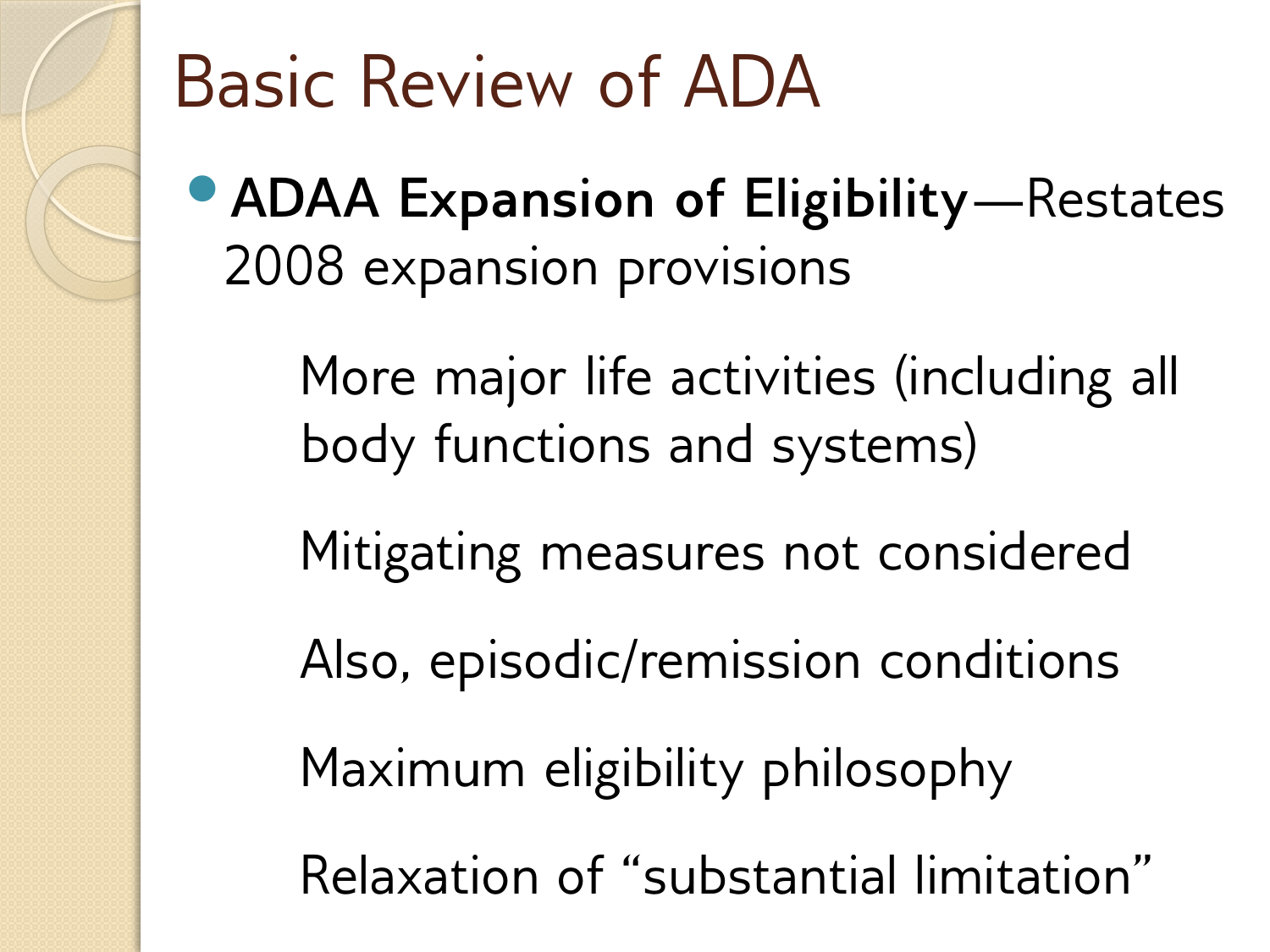

# Basic Review of ADA
ADAA Expansion of Eligibility—Restates 2008 expansion provisions

More major life activities (including all body functions and systems)

Mitigating measures not considered

Also, episodic/remission conditions

Maximum eligibility philosophy

Relaxation of “substantial limitation”